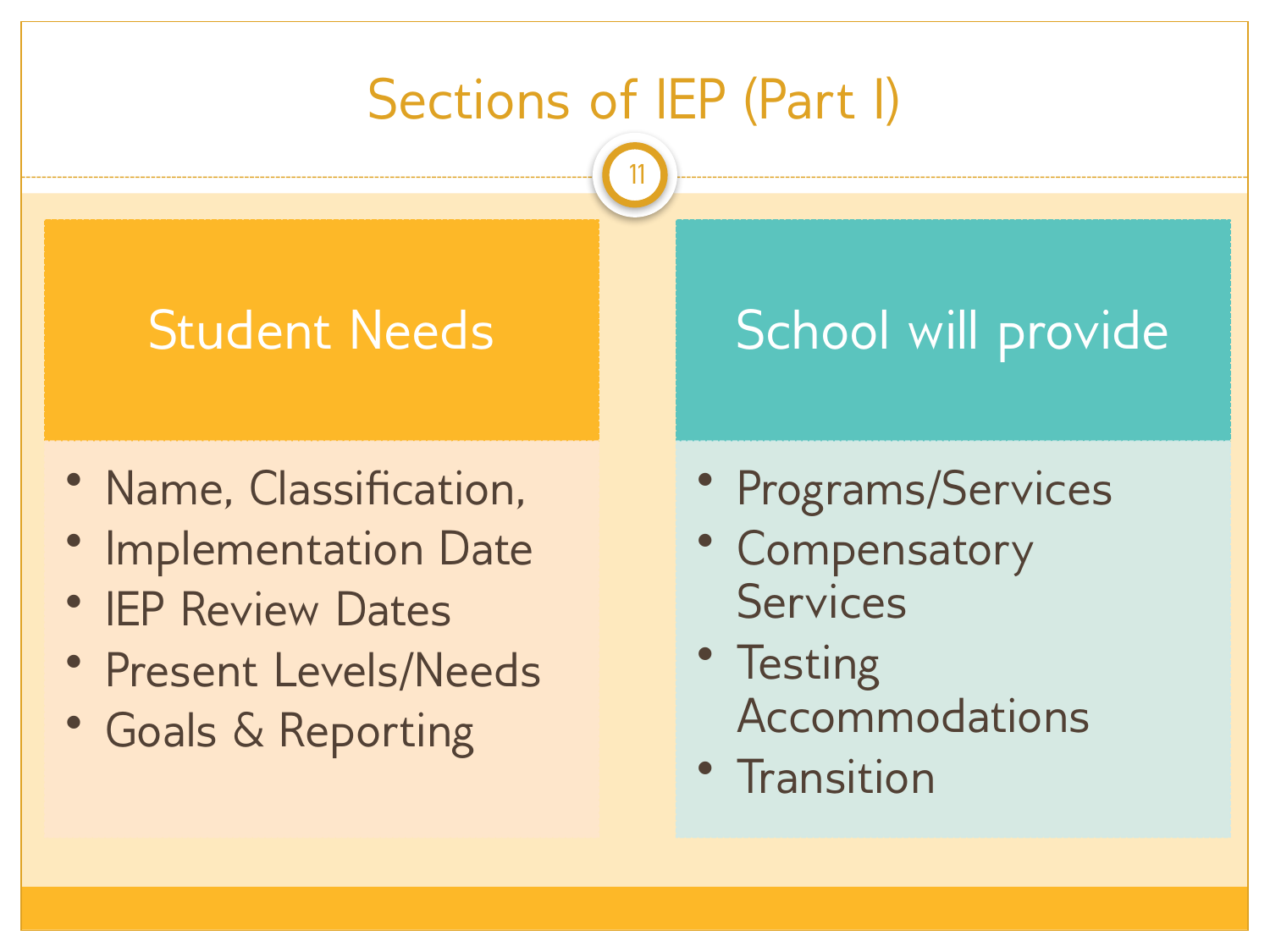

# Sections of IEP (Part I)
Student Needs
Name, Classification,
Implementation Date
IEP Review Dates
Present Levels/Needs
Goals & Reporting
School will provide
Programs/Services
Compensatory Services
Testing Accommodations
Transition
11